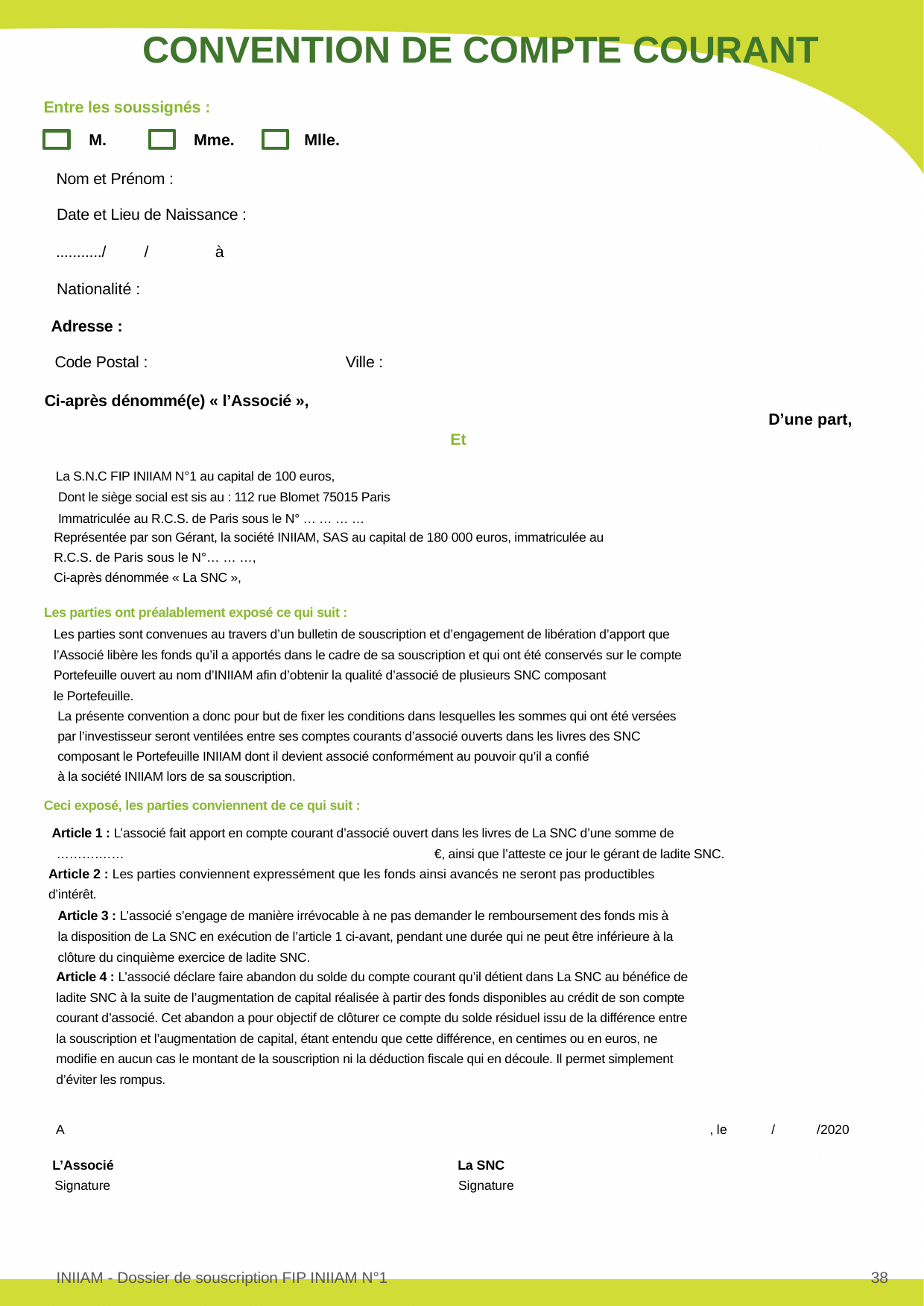

CONVENTION DE COMPTE COURANT
Entre les soussignés :

M.

Mme.

Mlle.

Nom et Prénom :

Date et Lieu de Naissance :

.........../

/

à

Nationalité :

Adresse :

Code Postal :

Ville :

Ci-après dénommé(e) « l’Associé »,

D’une part,

Et

La S.N.C FIP INIIAM N°1 au capital de 100 euros,

Dont le siège social est sis au : 112 rue Blomet 75015 Paris
Immatriculée au R.C.S. de Paris sous le N° … … … …

Représentée par son Gérant, la société INIIAM, SAS au capital de 180 000 euros, immatriculée au
R.C.S. de Paris sous le N°… … …,
Ci-après dénommée « La SNC »,

Les parties ont préalablement exposé ce qui suit :

Les parties sont convenues au travers d’un bulletin de souscription et d’engagement de libération d’apport que
l’Associé libère les fonds qu’il a apportés dans le cadre de sa souscription et qui ont été conservés sur le compte
Portefeuille ouvert au nom d’INIIAM afin d’obtenir la qualité d’associé de plusieurs SNC composant
le Portefeuille.

La présente convention a donc pour but de fixer les conditions dans lesquelles les sommes qui ont été versées
par l’investisseur seront ventilées entre ses comptes courants d’associé ouverts dans les livres des SNC
composant le Portefeuille INIIAM dont il devient associé conformément au pouvoir qu’il a confié
à la société INIIAM lors de sa souscription.

Ceci exposé, les parties conviennent de ce qui suit :

Article 1 : L’associé fait apport en compte courant d’associé ouvert dans les livres de La SNC d’une somme de

……….……

€, ainsi que l’atteste ce jour le gérant de ladite SNC.

Article 2 : Les parties conviennent expressément que les fonds ainsi avancés ne seront pas productibles
d’intérêt.

Article 3 : L’associé s’engage de manière irrévocable à ne pas demander le remboursement des fonds mis à
la disposition de La SNC en exécution de l’article 1 ci-avant, pendant une durée qui ne peut être inférieure à la
clôture du cinquième exercice de ladite SNC.

Article 4 : L’associé déclare faire abandon du solde du compte courant qu’il détient dans La SNC au bénéfice de
ladite SNC à la suite de l’augmentation de capital réalisée à partir des fonds disponibles au crédit de son compte
courant d’associé. Cet abandon a pour objectif de clôturer ce compte du solde résiduel issu de la différence entre
la souscription et l’augmentation de capital, étant entendu que cette différence, en centimes ou en euros, ne
modifie en aucun cas le montant de la souscription ni la déduction fiscale qui en découle. Il permet simplement
d’éviter les rompus.

A

, le

/

/2020

L’Associé

La SNC

Signature

Signature

INIIAM - Dossier de souscription FIP INIIAM N°1
38